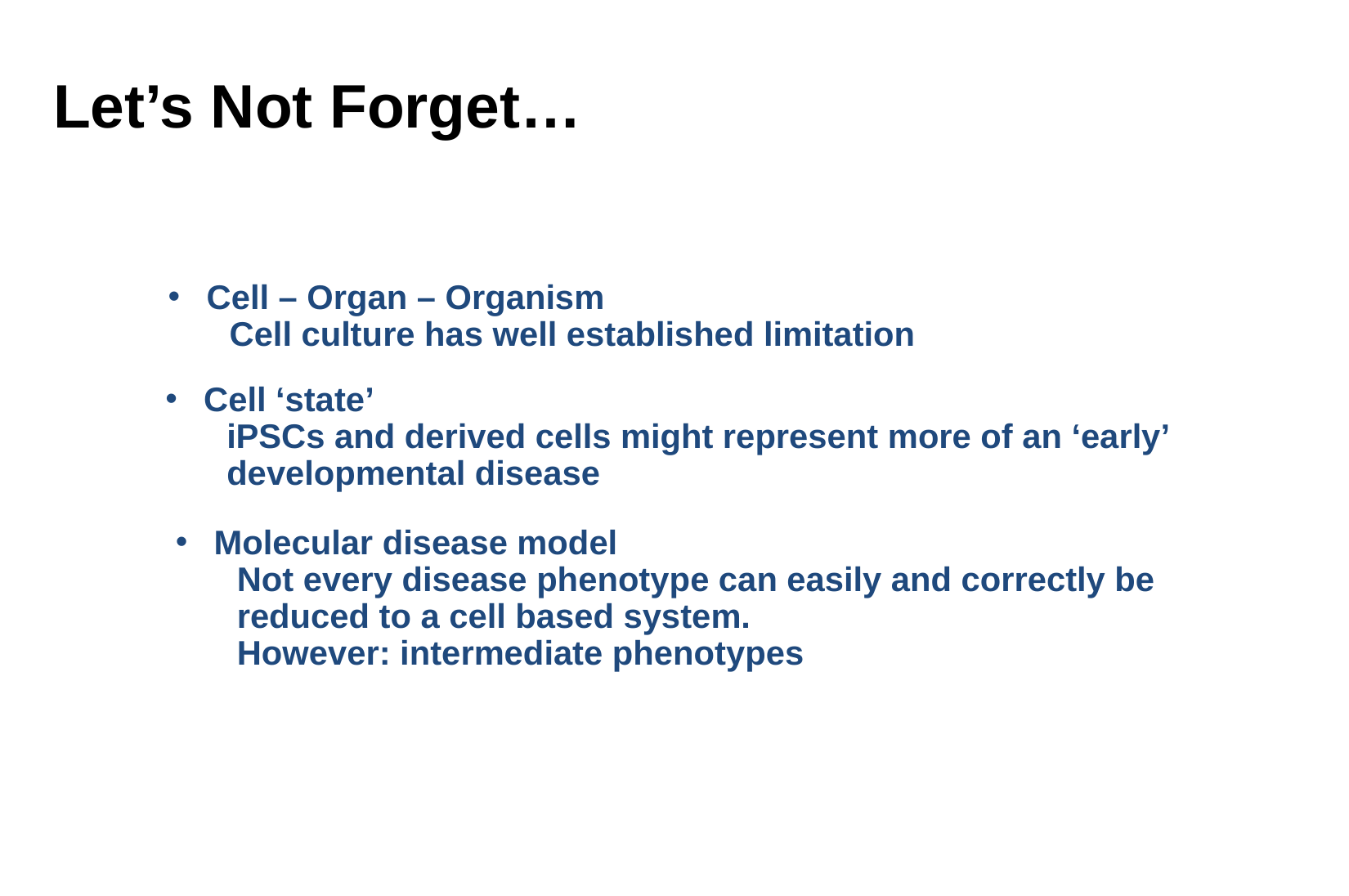

# Let’s Not Forget…
 Cell – Organ – Organism
Cell culture has well established limitation
 Cell ‘state’
iPSCs and derived cells might represent more of an ‘early’ developmental disease
 Molecular disease model
Not every disease phenotype can easily and correctly be reduced to a cell based system.
However: intermediate phenotypes